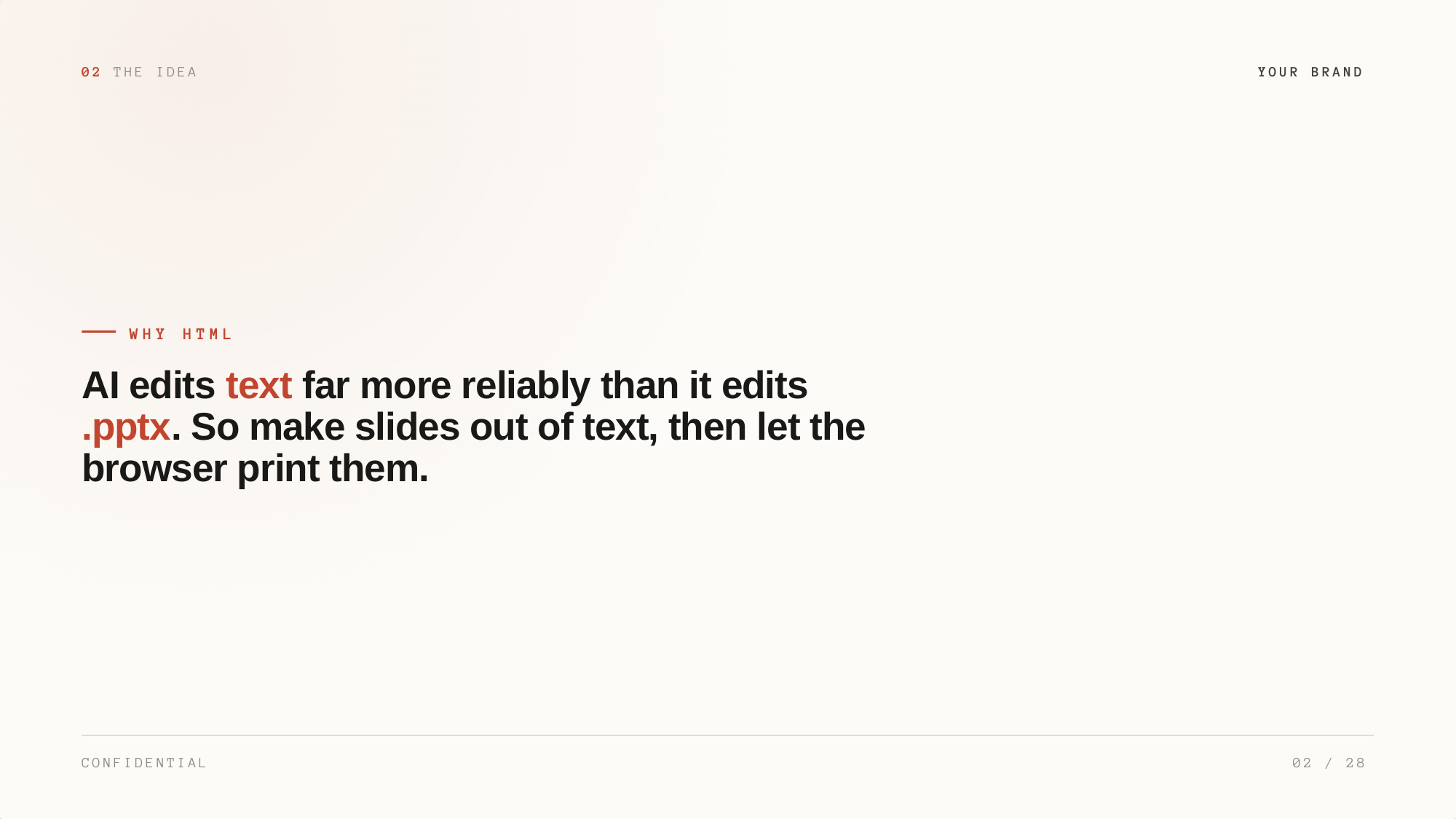

02 THE IDEA
YOUR BRAND
WHY HTML

AI edits text far more reliably than it edits
.pptx. So make slides out of text, then let the
browser print them.

CONFIDENTIAL
02 / 28